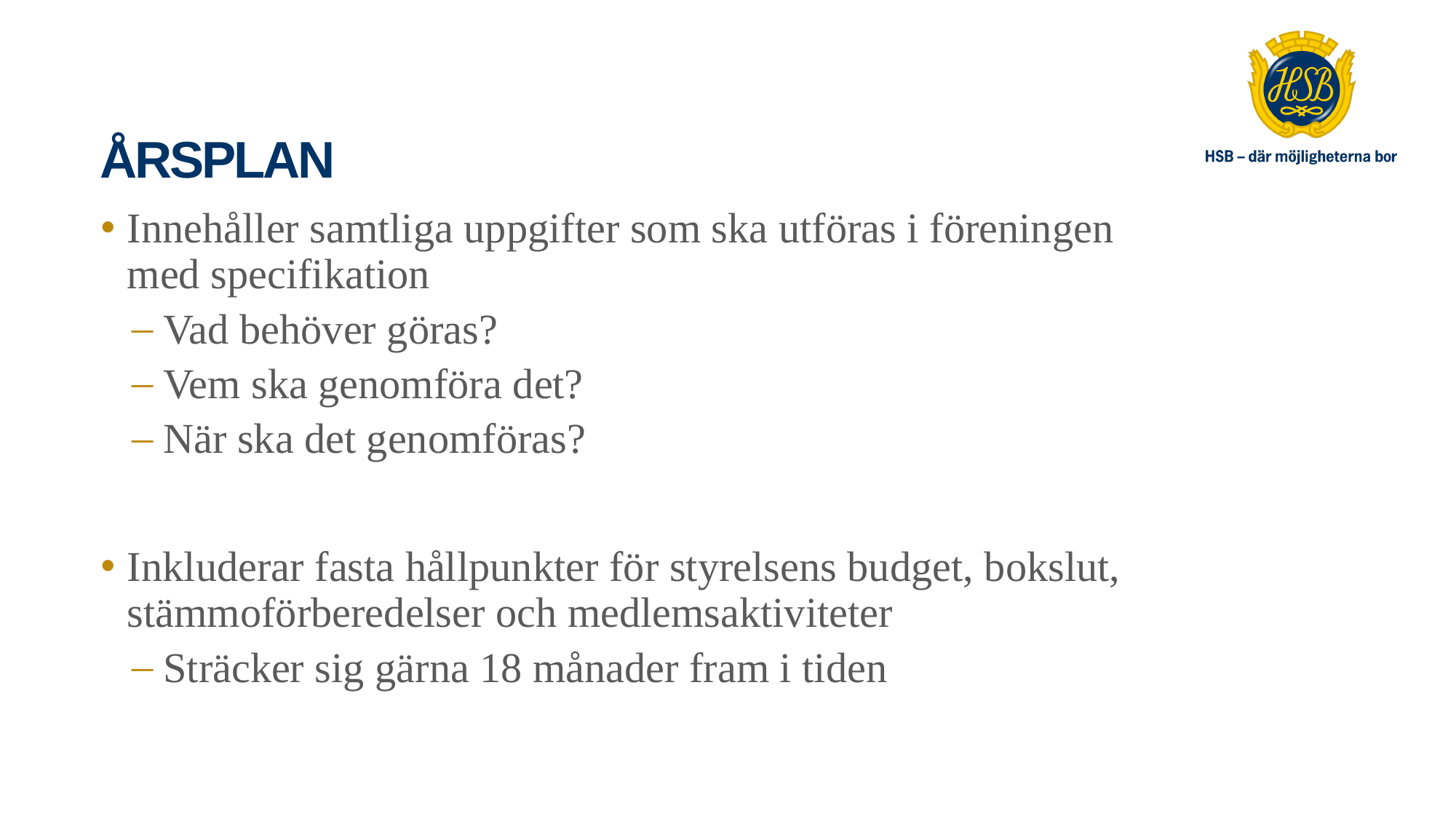

# Årsplan
Innehåller samtliga uppgifter som ska utföras i föreningen med specifikation
Vad behöver göras?
Vem ska genomföra det?
När ska det genomföras?

Inkluderar fasta hållpunkter för styrelsens budget, bokslut, stämmoförberedelser och medlemsaktiviteter
Sträcker sig gärna 18 månader fram i tiden